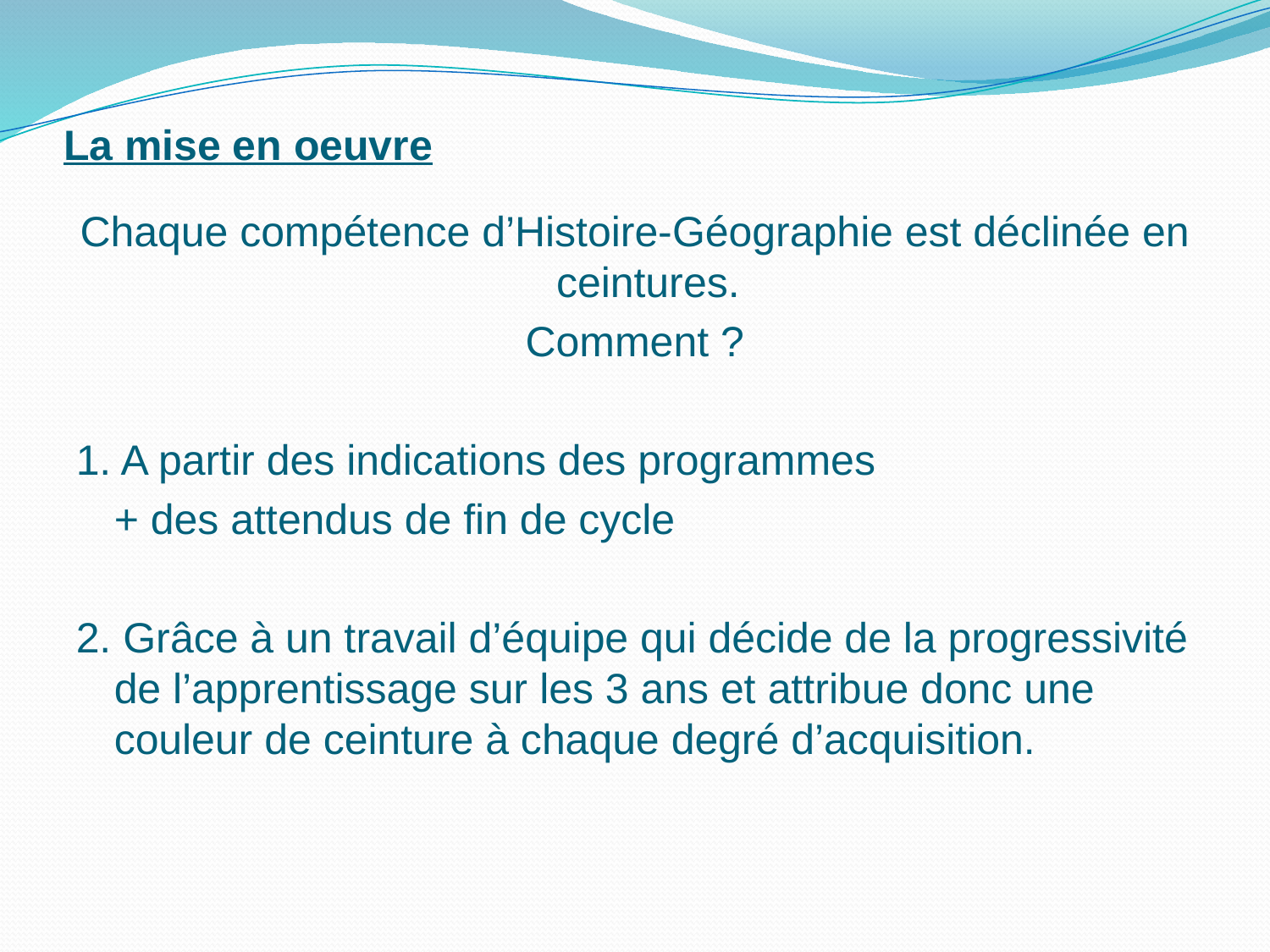

# La mise en oeuvre
Chaque compétence d’Histoire-Géographie est déclinée en ceintures.
Comment ?

1. A partir des indications des programmes
	+ des attendus de fin de cycle

2. Grâce à un travail d’équipe qui décide de la progressivité de l’apprentissage sur les 3 ans et attribue donc une couleur de ceinture à chaque degré d’acquisition.